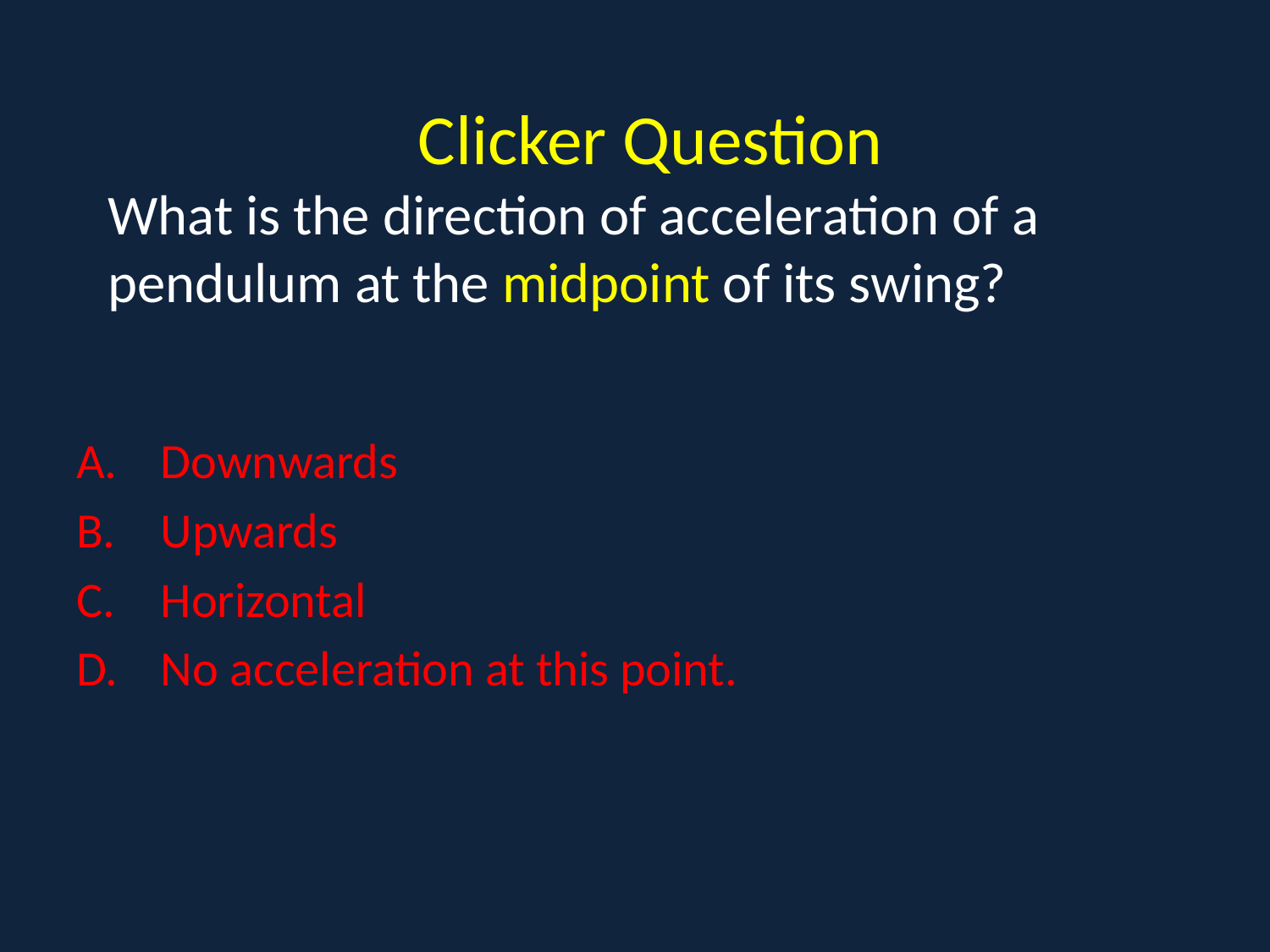

# Clicker Question What is the direction of acceleration of a pendulum at the midpoint of its swing?
Downwards
Upwards
Horizontal
No acceleration at this point.